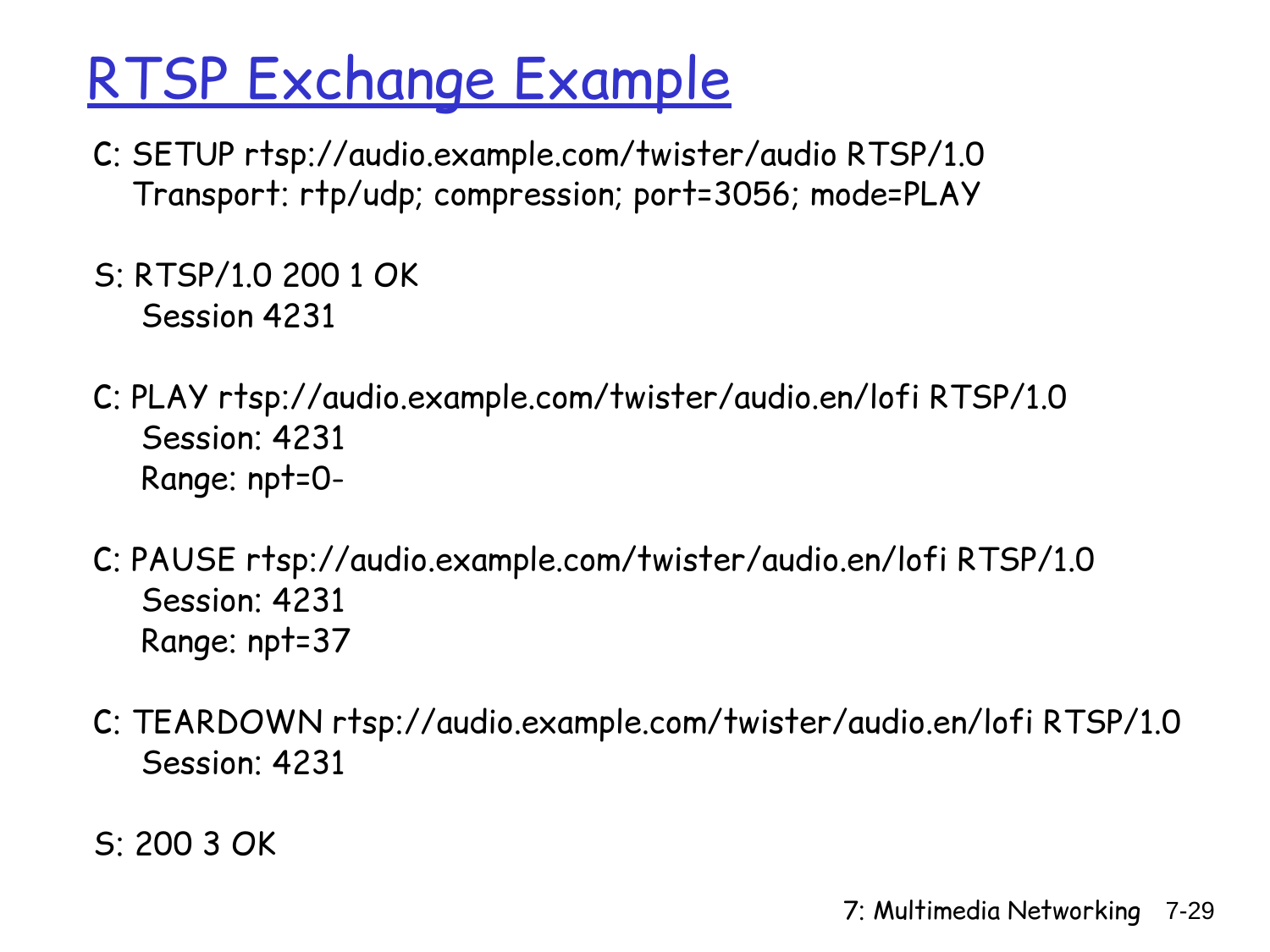

# RTSP Exchange Example
    C: SETUP rtsp://audio.example.com/twister/audio RTSP/1.0
        Transport: rtp/udp; compression; port=3056; mode=PLAY

    S: RTSP/1.0 200 1 OK
         Session 4231

    C: PLAY rtsp://audio.example.com/twister/audio.en/lofi RTSP/1.0
         Session: 4231
         Range: npt=0-

    C: PAUSE rtsp://audio.example.com/twister/audio.en/lofi RTSP/1.0
         Session: 4231
         Range: npt=37

    C: TEARDOWN rtsp://audio.example.com/twister/audio.en/lofi RTSP/1.0
         Session: 4231

    S: 200 3 OK
7: Multimedia Networking
7-29